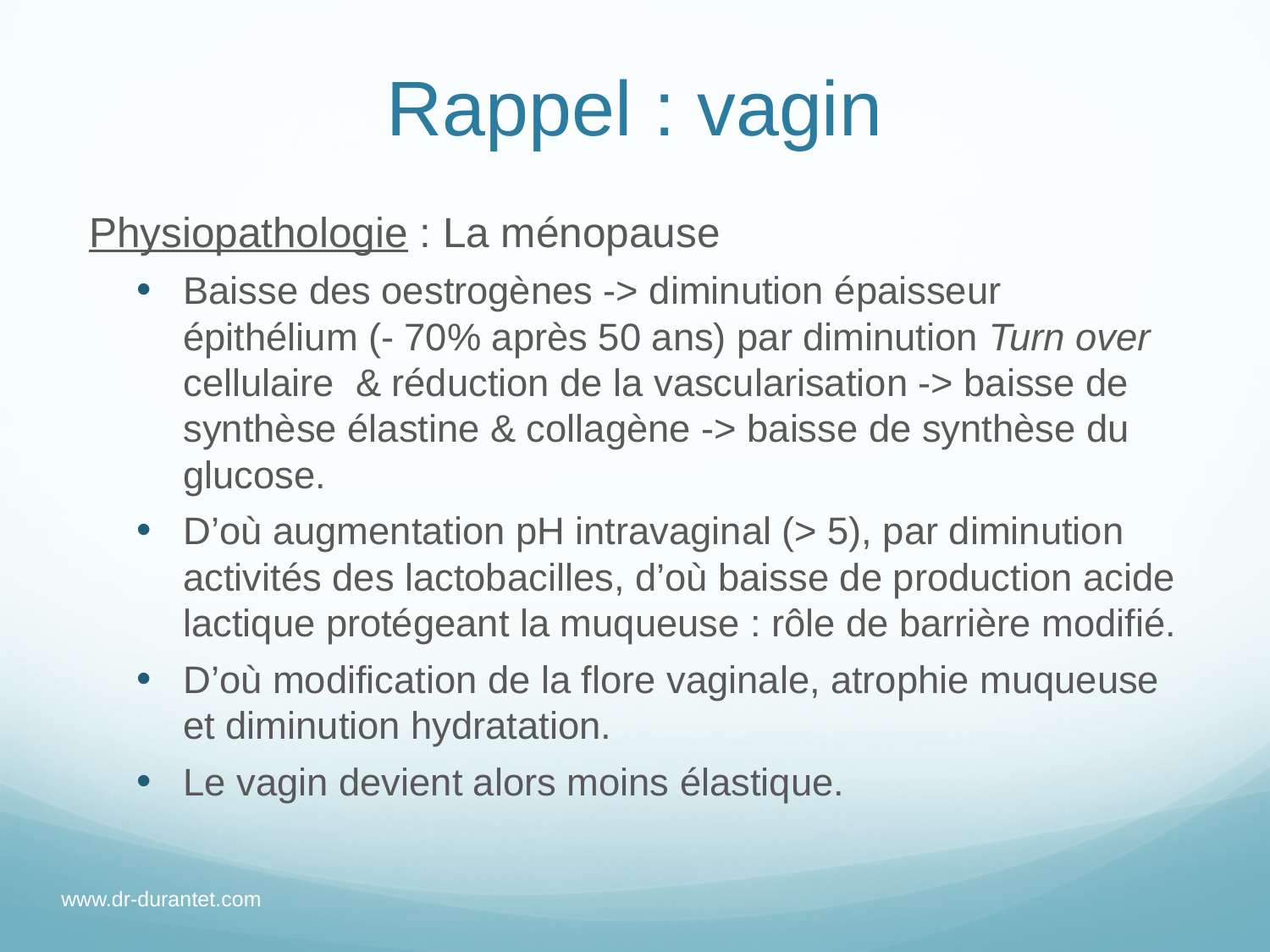

# Rappel : vagin
Physiopathologie : La ménopause
Baisse des oestrogènes -> diminution épaisseur épithélium (- 70% après 50 ans) par diminution Turn over cellulaire  & réduction de la vascularisation -> baisse de synthèse élastine & collagène -> baisse de synthèse du glucose.
D’où augmentation pH intravaginal (> 5), par diminution activités des lactobacilles, d’où baisse de production acide lactique protégeant la muqueuse : rôle de barrière modifié.
D’où modification de la flore vaginale, atrophie muqueuse et diminution hydratation.
Le vagin devient alors moins élastique.
www.dr-durantet.com